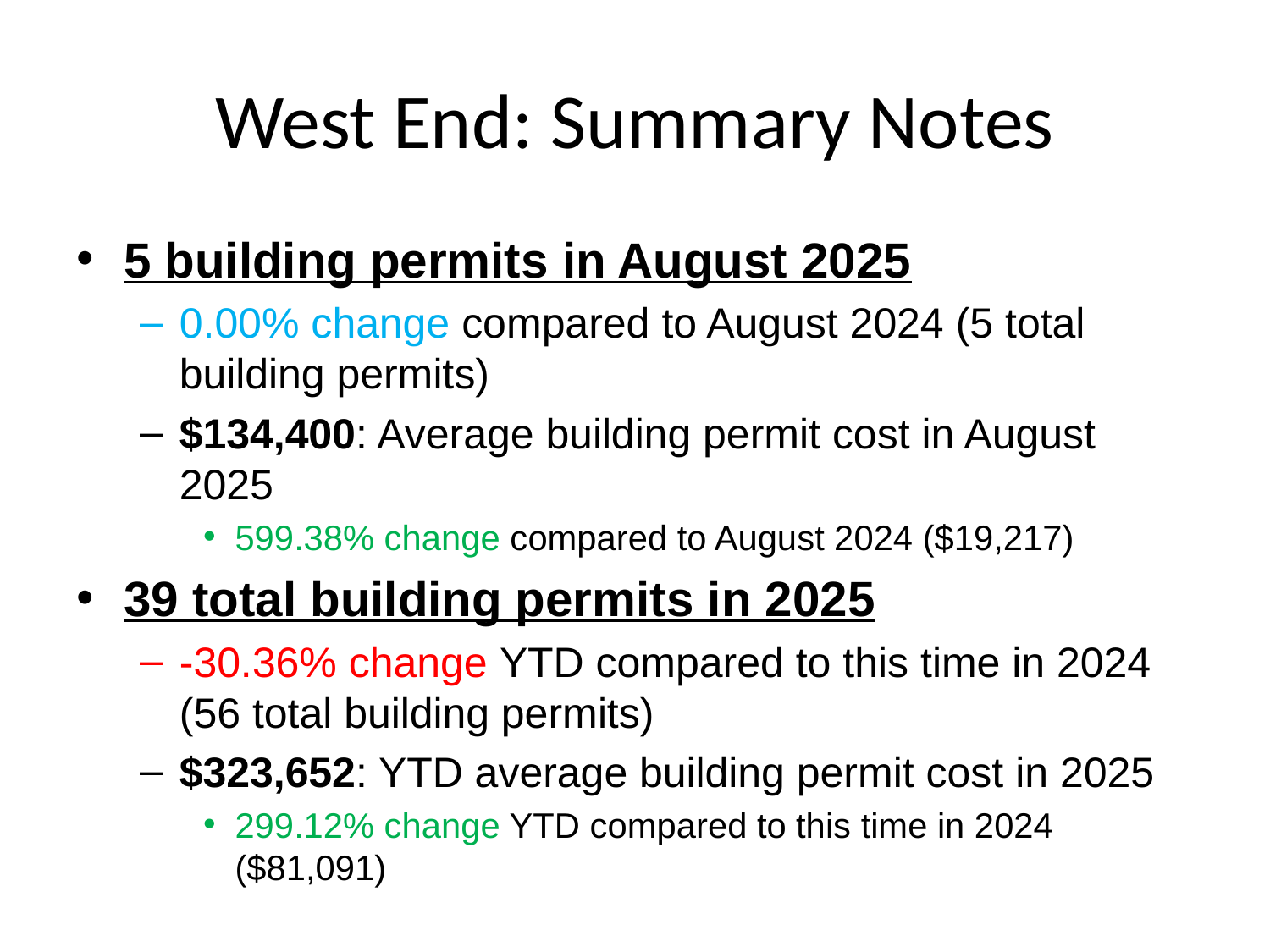

# West End: Summary Notes
5 building permits in August 2025
0.00% change compared to August 2024 (5 total building permits)
$134,400: Average building permit cost in August 2025
599.38% change compared to August 2024 ($19,217)
39 total building permits in 2025
-30.36% change YTD compared to this time in 2024 (56 total building permits)
$323,652: YTD average building permit cost in 2025
299.12% change YTD compared to this time in 2024 ($81,091)